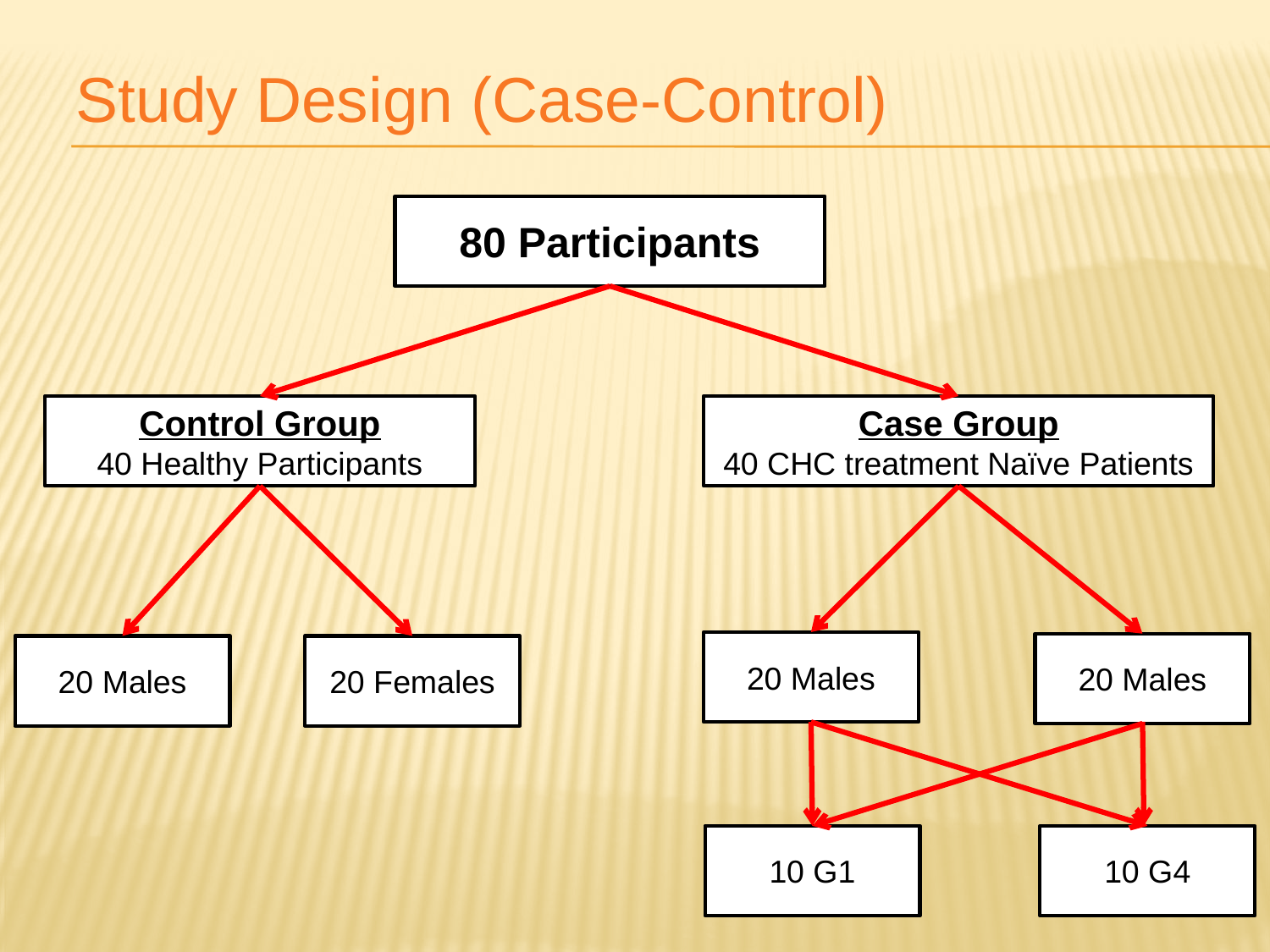

# Study Design (Case-Control)
80 Participants
Control Group
40 Healthy Participants
Case Group
40 CHC treatment Naïve Patients
20 Males
20 Males
20 Males
20 Females
10 G1
10 G4